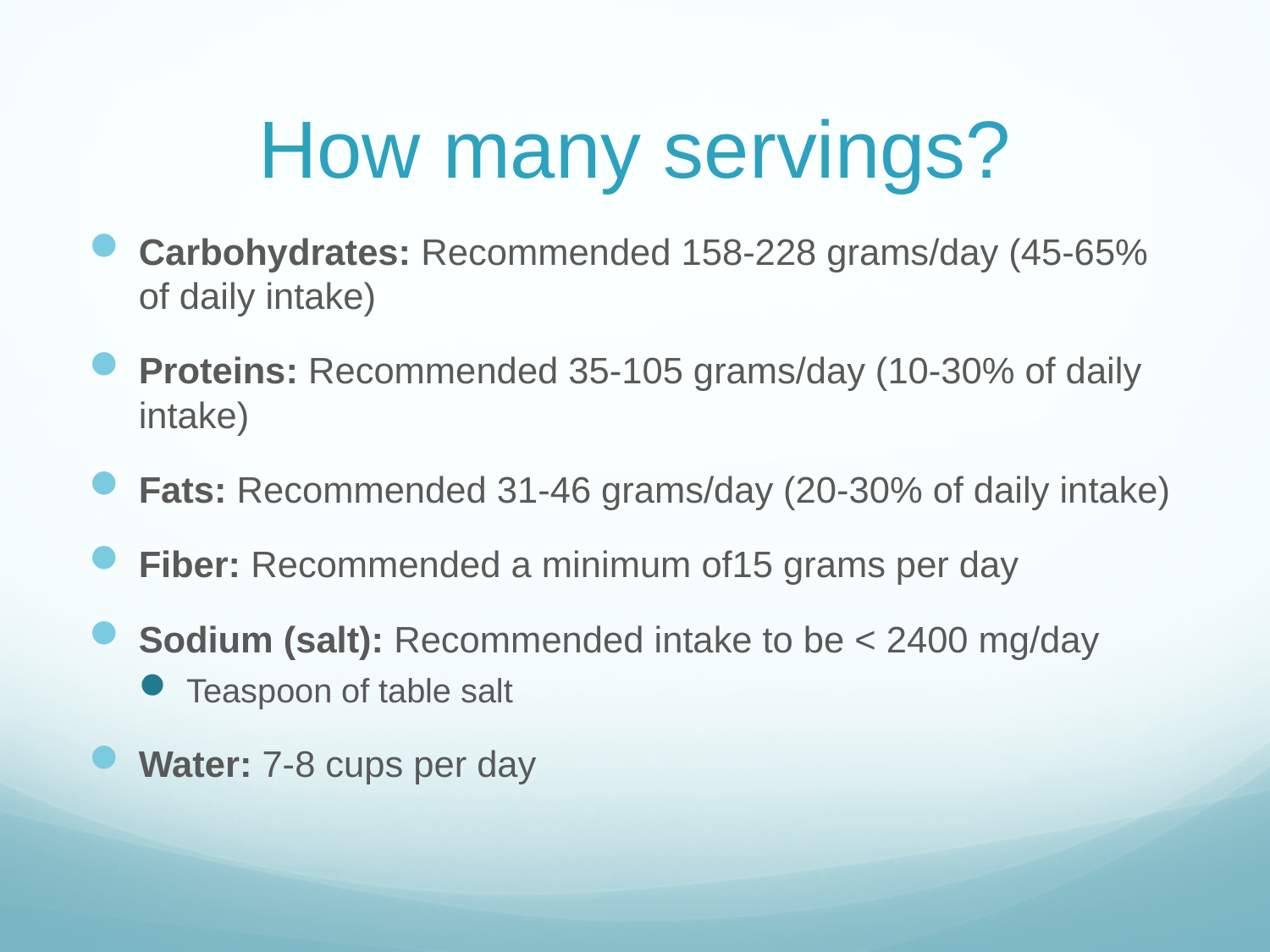

# How many servings?
Carbohydrates: Recommended 158-228 grams/day (45-65% of daily intake)
Proteins: Recommended 35-105 grams/day (10-30% of daily intake)
Fats: Recommended 31-46 grams/day (20-30% of daily intake)
Fiber: Recommended a minimum of15 grams per day
Sodium (salt): Recommended intake to be < 2400 mg/day
Teaspoon of table salt
Water: 7-8 cups per day